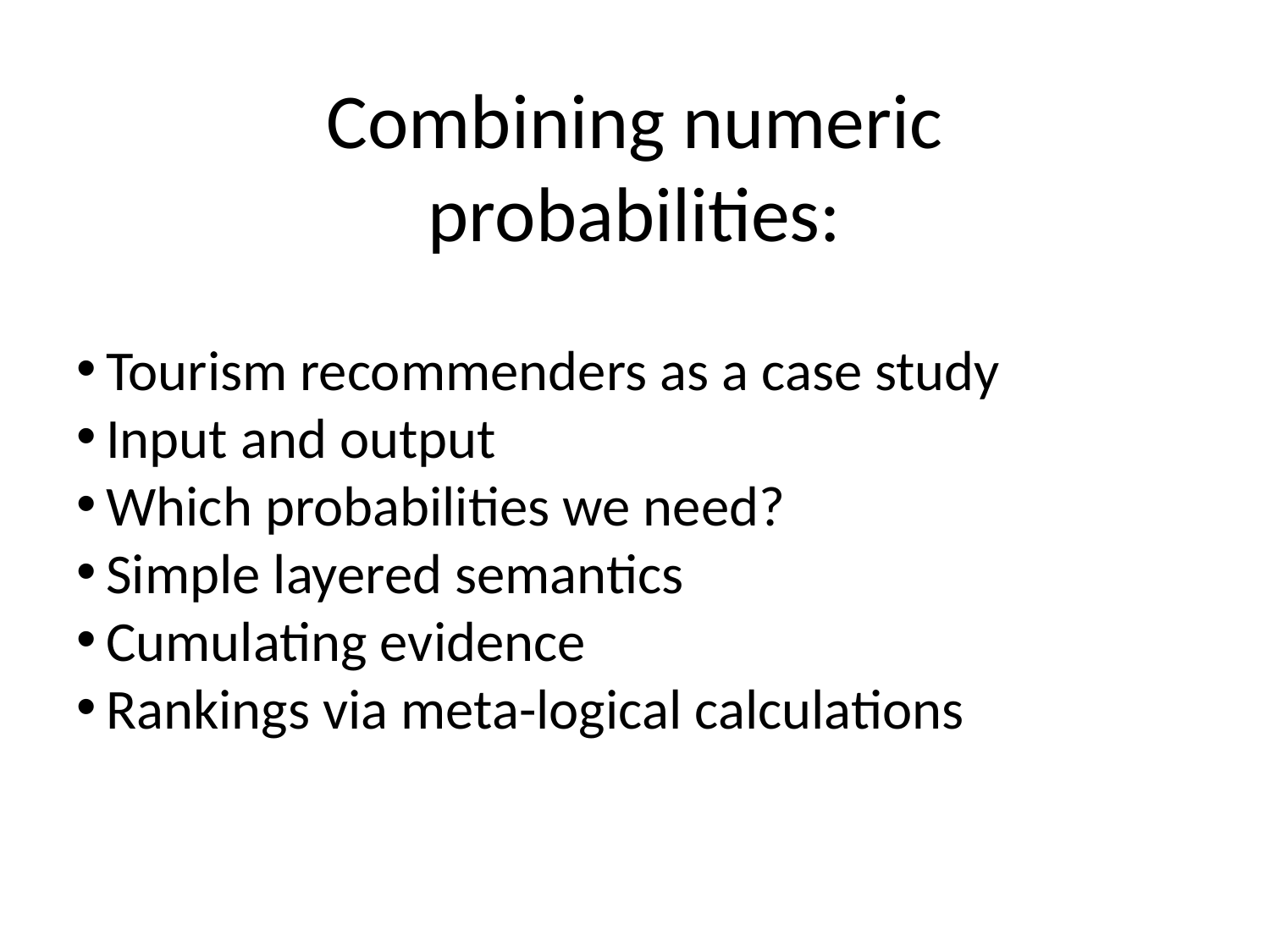

Combining numeric
probabilities:

Tourism recommenders as a case study
Input and output
Which probabilities we need?
Simple layered semantics
Cumulating evidence
Rankings via meta-logical calculations